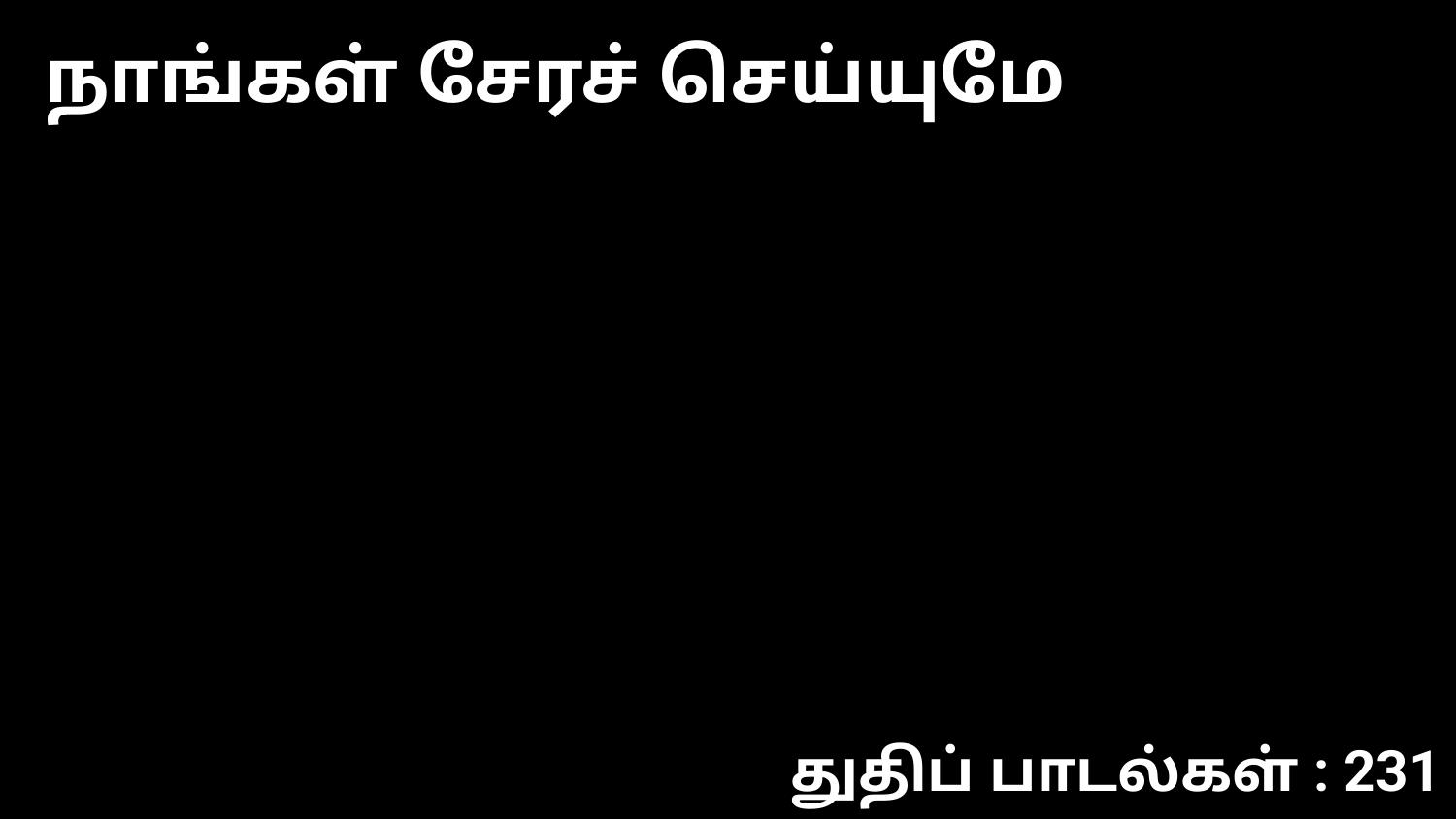

நாங்கள் சேரச் செய்யுமே
துதிப் பாடல்கள் : 231